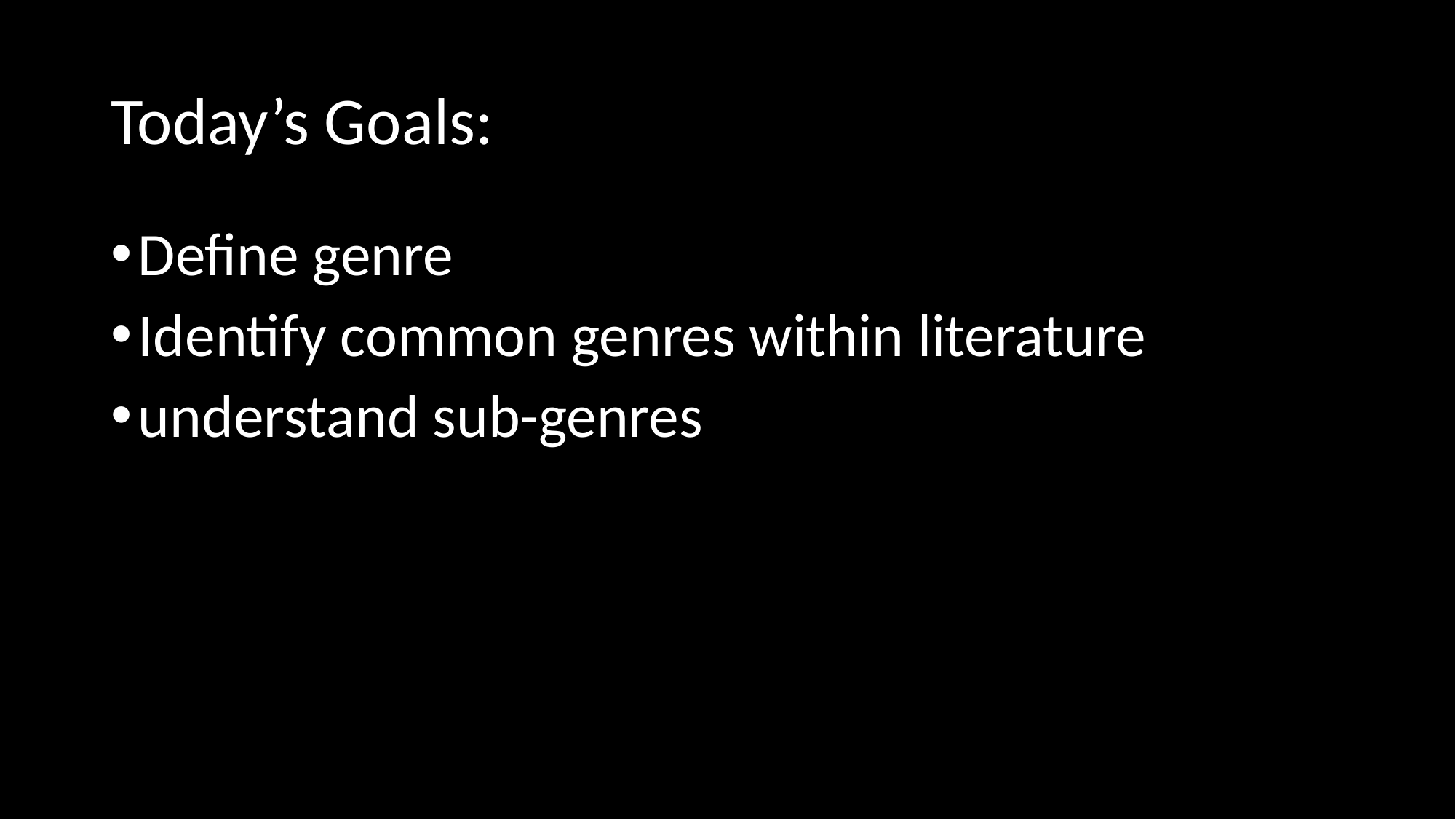

# Today’s Goals:
Define genre
Identify common genres within literature
understand sub-genres